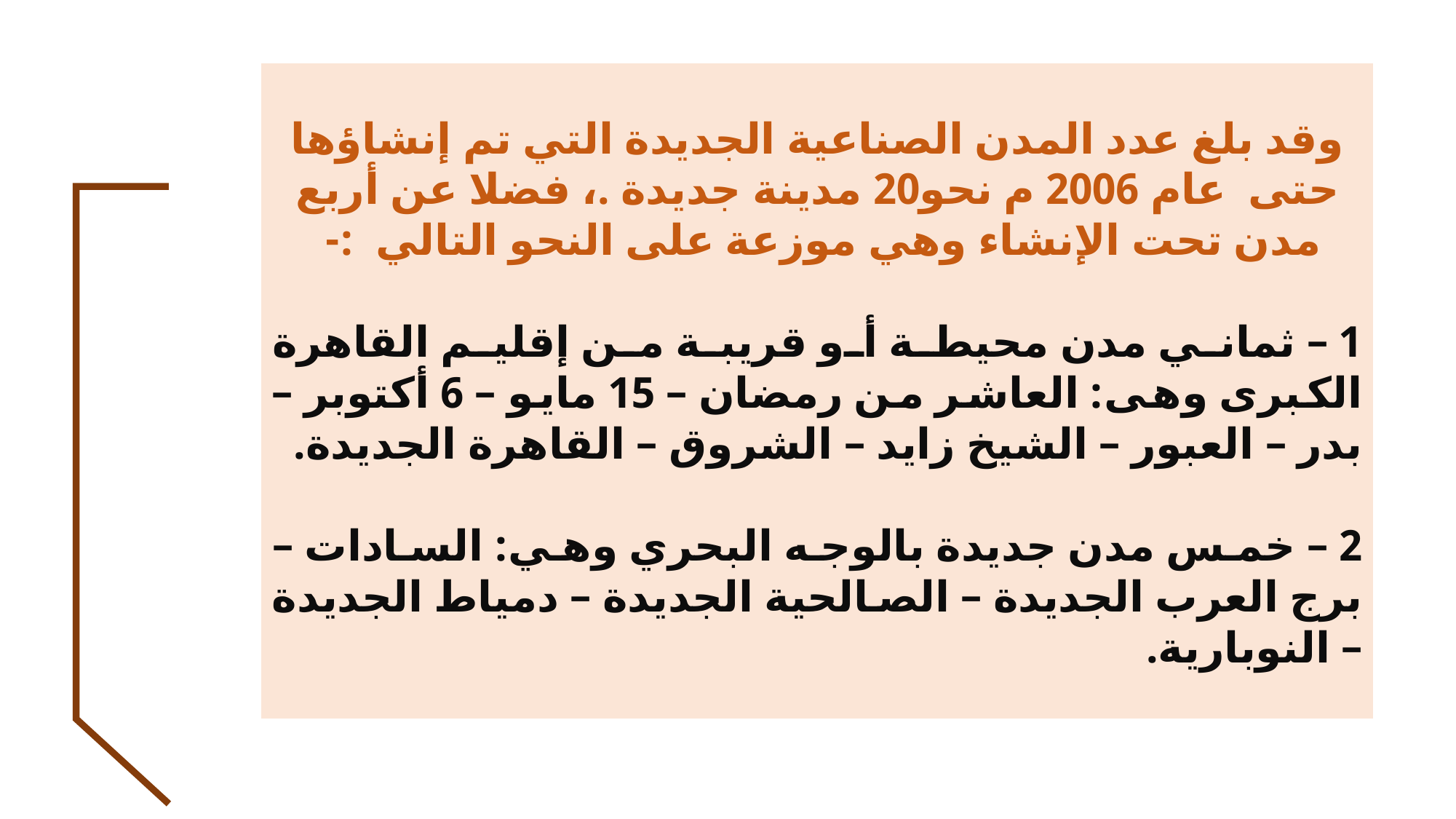

وقد بلغ عدد المدن الصناعية الجديدة التي تم إنشاؤها حتى  عام 2006 م نحو20 مدينة جديدة .، فضلا عن أربع مدن تحت الإنشاء وهي موزعة على النحو التالي  :-

1 – ثماني مدن محيطة أو قريبة من إقليم القاهرة الكبرى وهى: العاشر من رمضان – 15 مايو – 6 أكتوبر – بدر – العبور – الشيخ زايد – الشروق – القاهرة الجديدة.

2 – خمس مدن جديدة بالوجه البحري وهي: السادات – برج العرب الجديدة – الصالحية الجديدة – دمياط الجديدة – النوبارية.